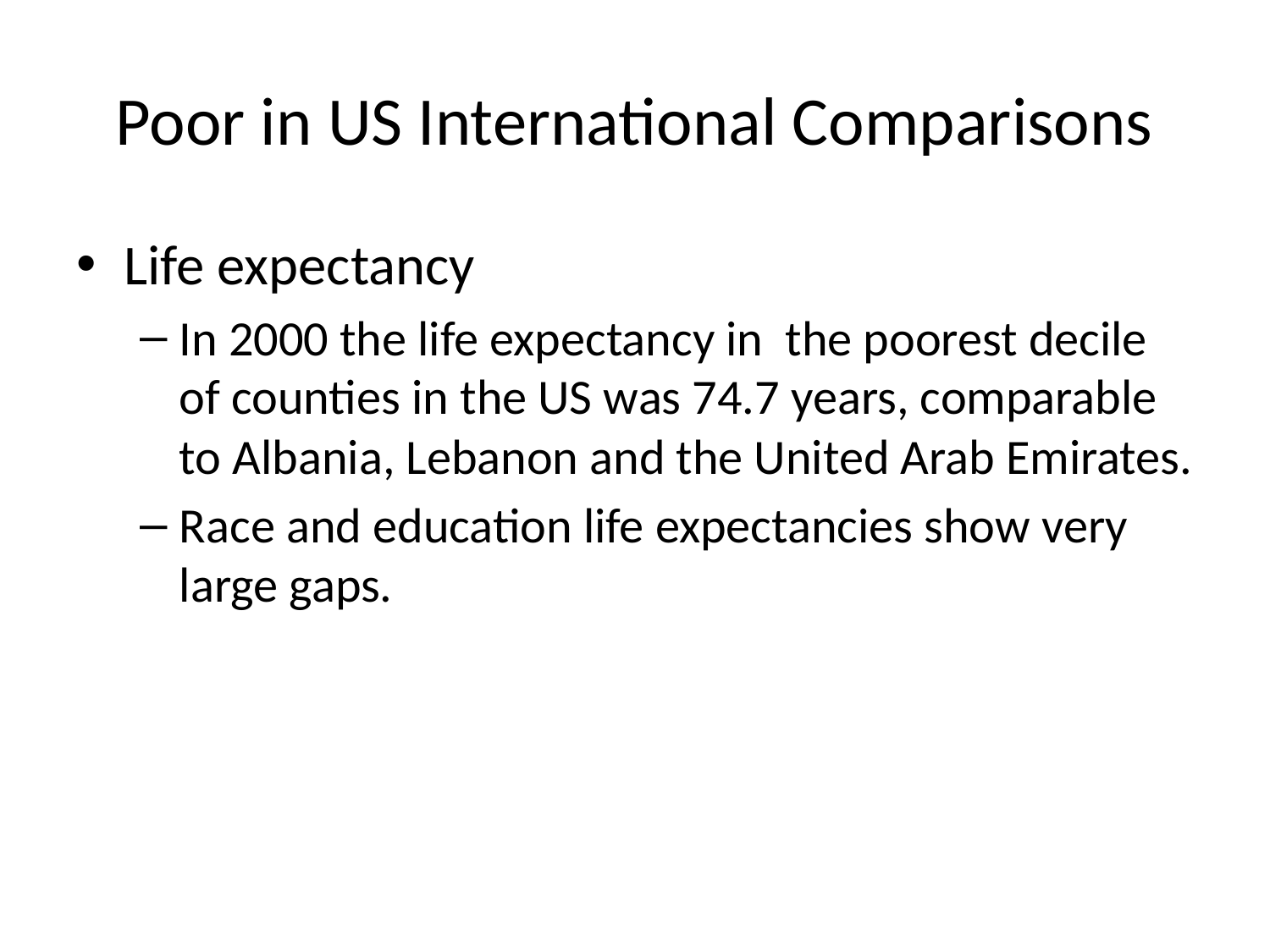

# Poor in US International Comparisons
Life expectancy
In 2000 the life expectancy in  the poorest decile of counties in the US was 74.7 years, comparable to Albania, Lebanon and the United Arab Emirates.
Race and education life expectancies show very large gaps.